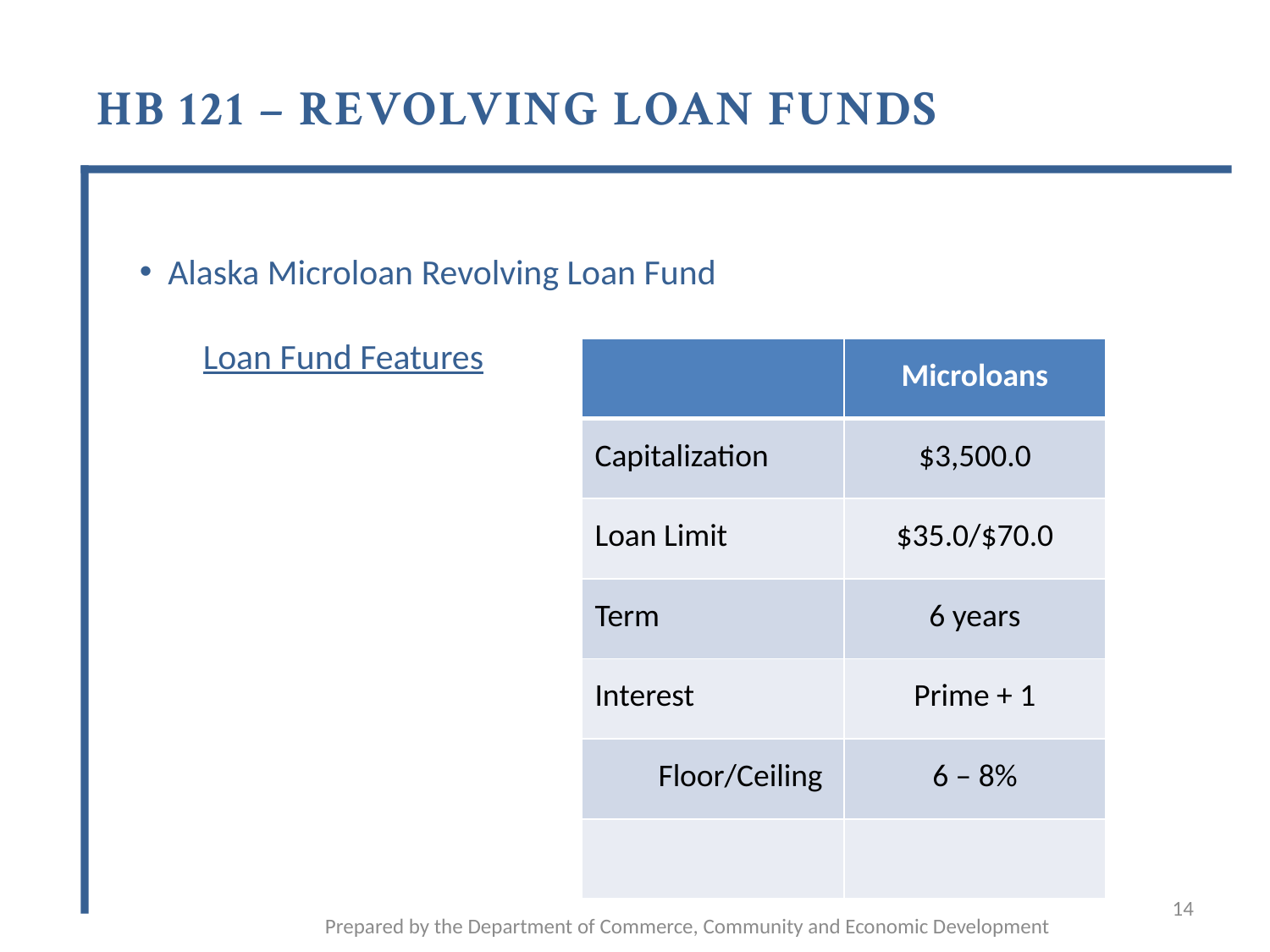

# HB 121 – Revolving Loan Funds

  Alaska Microloan Revolving Loan Fund

Loan Fund Features

|  | Microloans |
| --- | --- |
| Capitalization | $3,500.0 |
| Loan Limit | $35.0/$70.0 |
| Term | 6 years |
| Interest | Prime + 1 |
| Floor/Ceiling | 6 – 8% |
|  |  |
14
Prepared by the Department of Commerce, Community and Economic Development